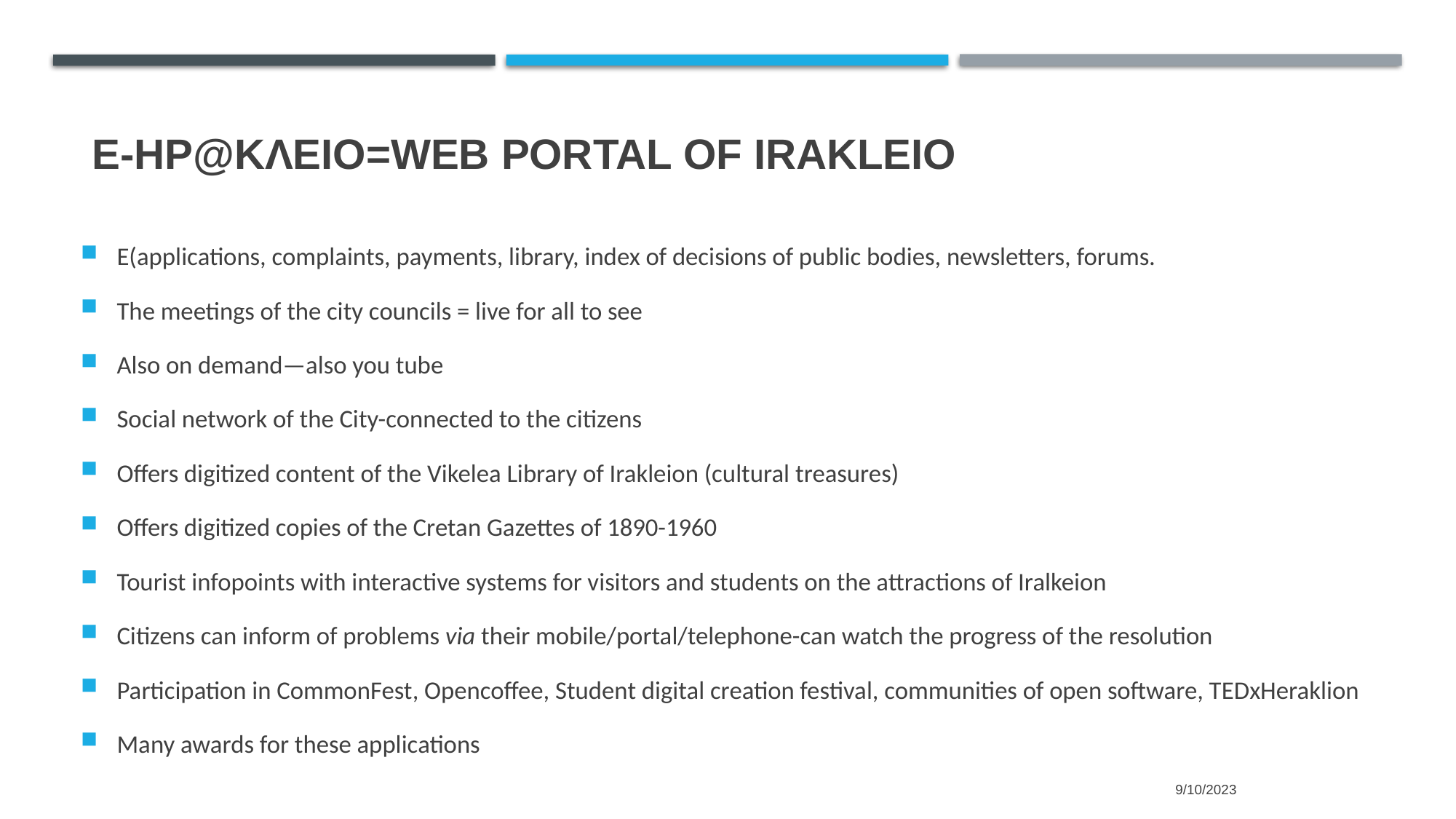

e-Ηρ@κλειο=web portal of Irakleio
E(applications, complaints, payments, library, index of decisions of public bodies, newsletters, forums.
The meetings of the city councils = live for all to see
Also on demand—also you tube
Social network of the City-connected to the citizens
Offers digitized content of the Vikelea Library of Irakleion (cultural treasures)
Offers digitized copies of the Cretan Gazettes of 1890-1960
Tourist infopoints with interactive systems for visitors and students on the attractions of Iralkeion
Citizens can inform of problems via their mobile/portal/telephone-can watch the progress of the resolution
Participation in CommonFest, Opencoffee, Student digital creation festival, communities of open software, TEDxHeraklion
Many awards for these applications
9/10/2023